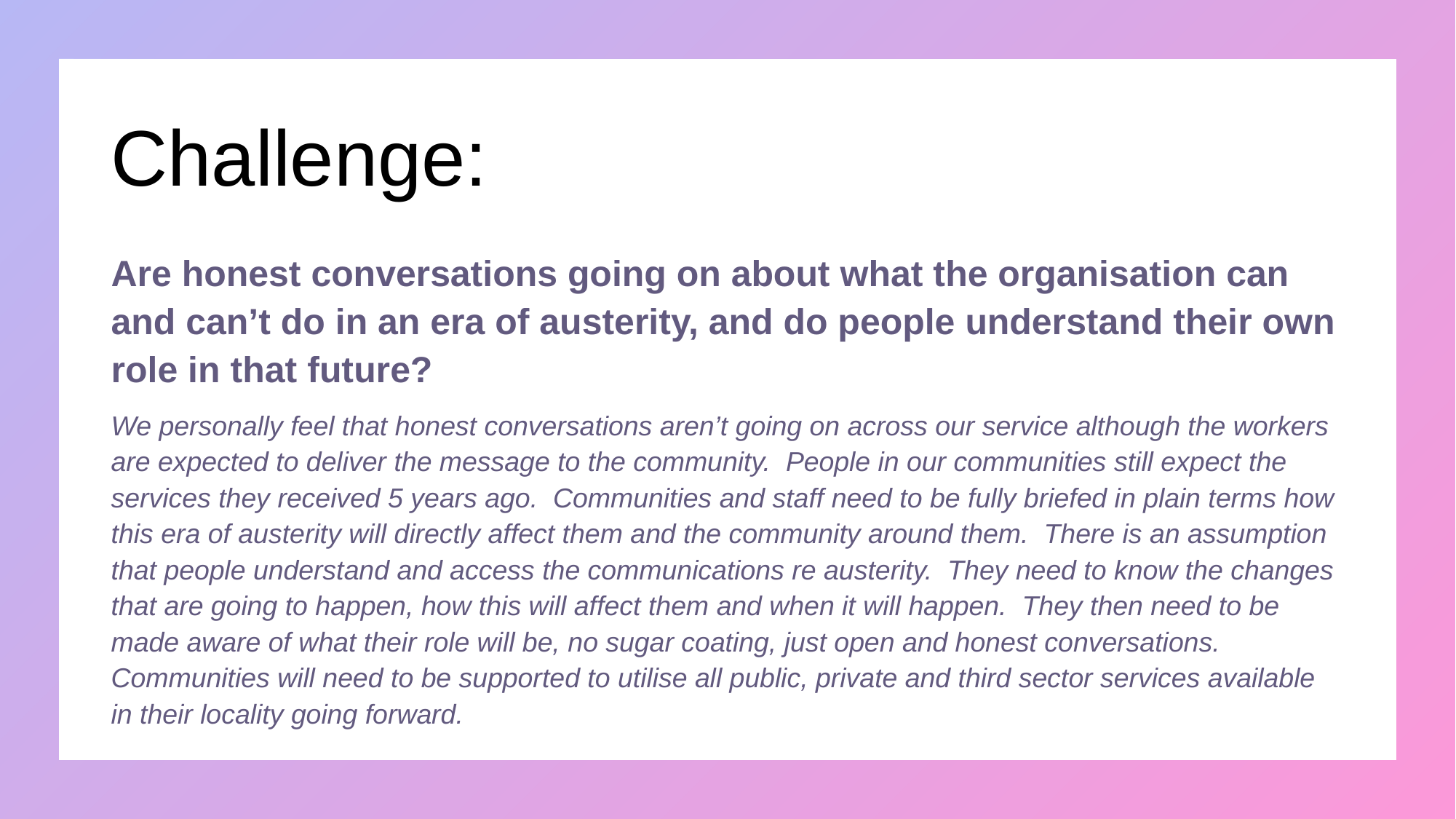

# Challenge:
Are honest conversations going on about what the organisation can and can’t do in an era of austerity, and do people understand their own role in that future?
We personally feel that honest conversations aren’t going on across our service although the workers are expected to deliver the message to the community.  People in our communities still expect the services they received 5 years ago.  Communities and staff need to be fully briefed in plain terms how this era of austerity will directly affect them and the community around them.  There is an assumption that people understand and access the communications re austerity.  They need to know the changes that are going to happen, how this will affect them and when it will happen.  They then need to be made aware of what their role will be, no sugar coating, just open and honest conversations. Communities will need to be supported to utilise all public, private and third sector services available in their locality going forward.